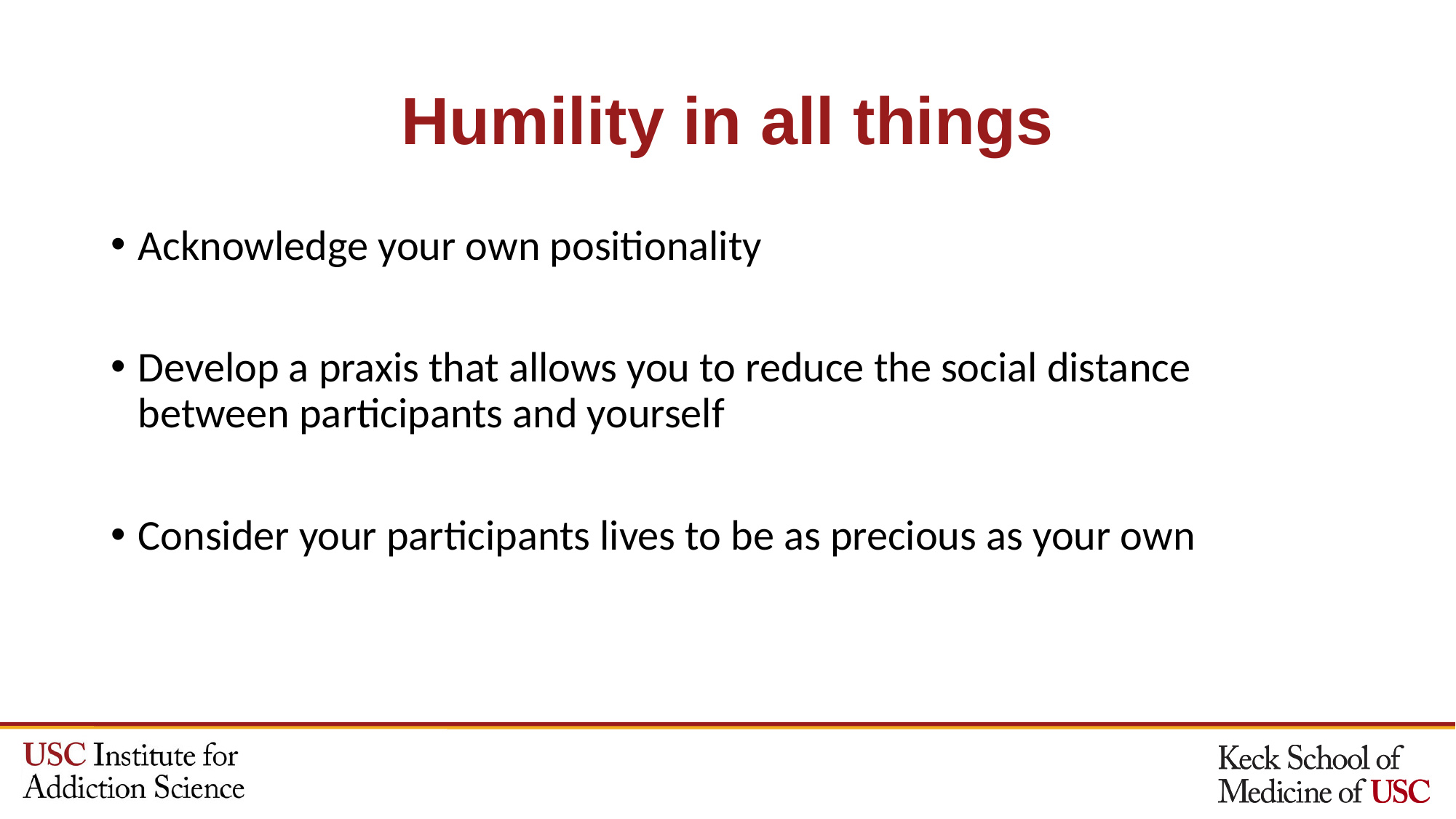

# Humility in all things
Acknowledge your own positionality

Develop a praxis that allows you to reduce the social distance between participants and yourself

Consider your participants lives to be as precious as your own